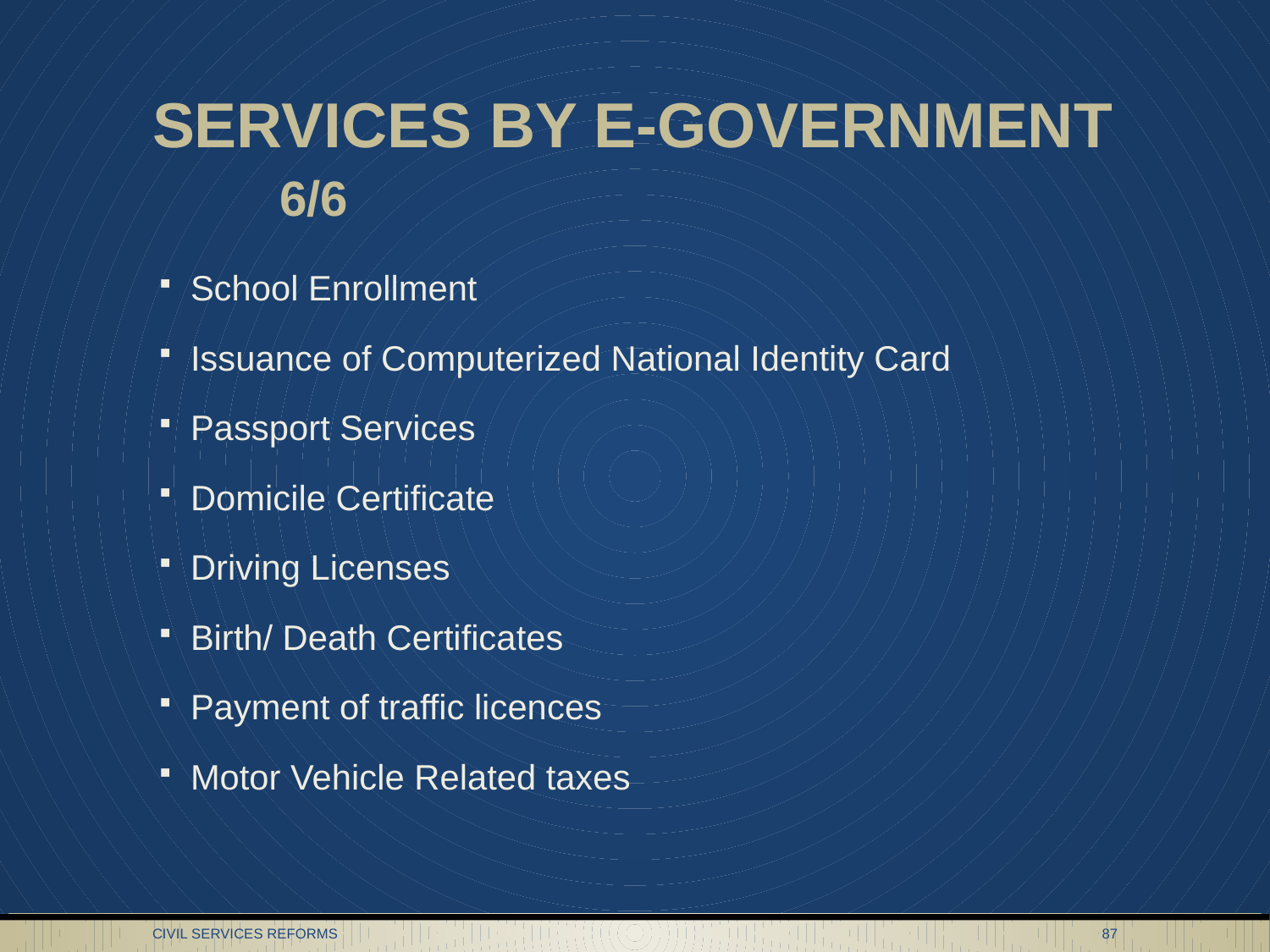

# SERVICES BY E-GOVERNMENT	6/6
School Enrollment
Issuance of Computerized National Identity Card
Passport Services
Domicile Certificate
Driving Licenses
Birth/ Death Certificates
Payment of traffic licences
Motor Vehicle Related taxes

Civil Services Reforms
87